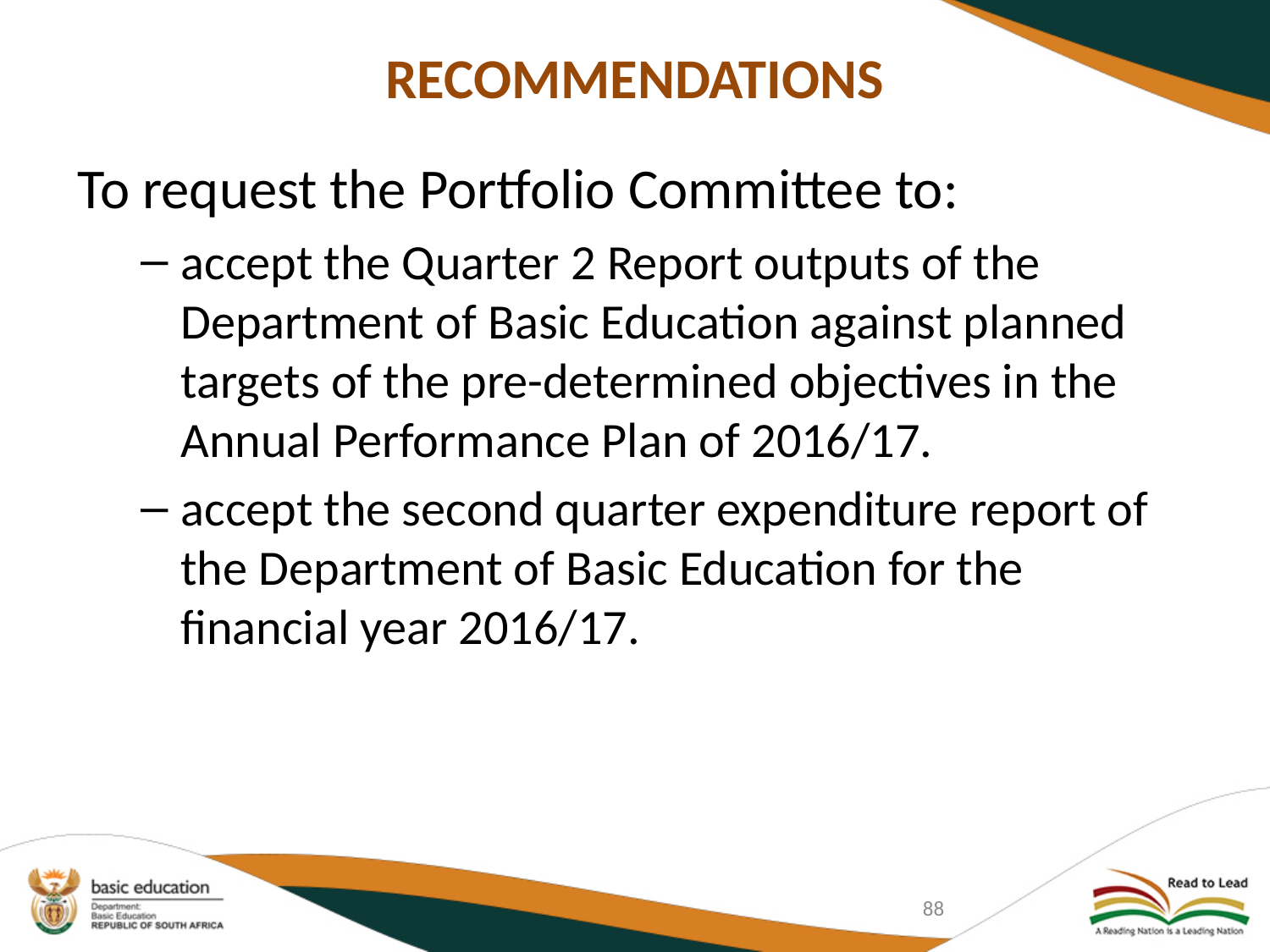

# RECOMMENDATIONS
To request the Portfolio Committee to:
accept the Quarter 2 Report outputs of the Department of Basic Education against planned targets of the pre-determined objectives in the Annual Performance Plan of 2016/17.
accept the second quarter expenditure report of the Department of Basic Education for the financial year 2016/17.

88